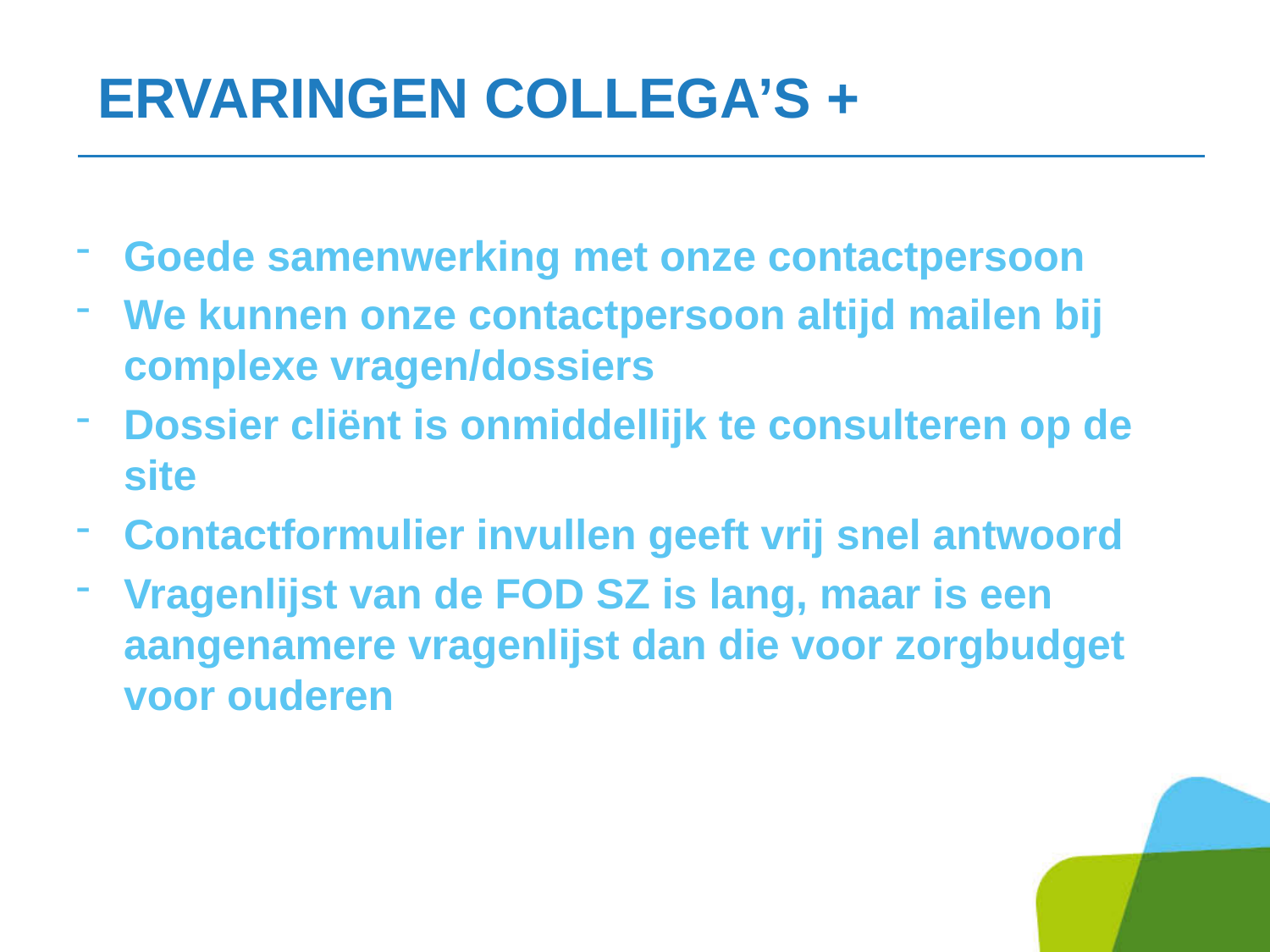

# Ervaringen collega’s +
Goede samenwerking met onze contactpersoon
We kunnen onze contactpersoon altijd mailen bij complexe vragen/dossiers
Dossier cliënt is onmiddellijk te consulteren op de site
Contactformulier invullen geeft vrij snel antwoord
Vragenlijst van de FOD SZ is lang, maar is een aangenamere vragenlijst dan die voor zorgbudget voor ouderen